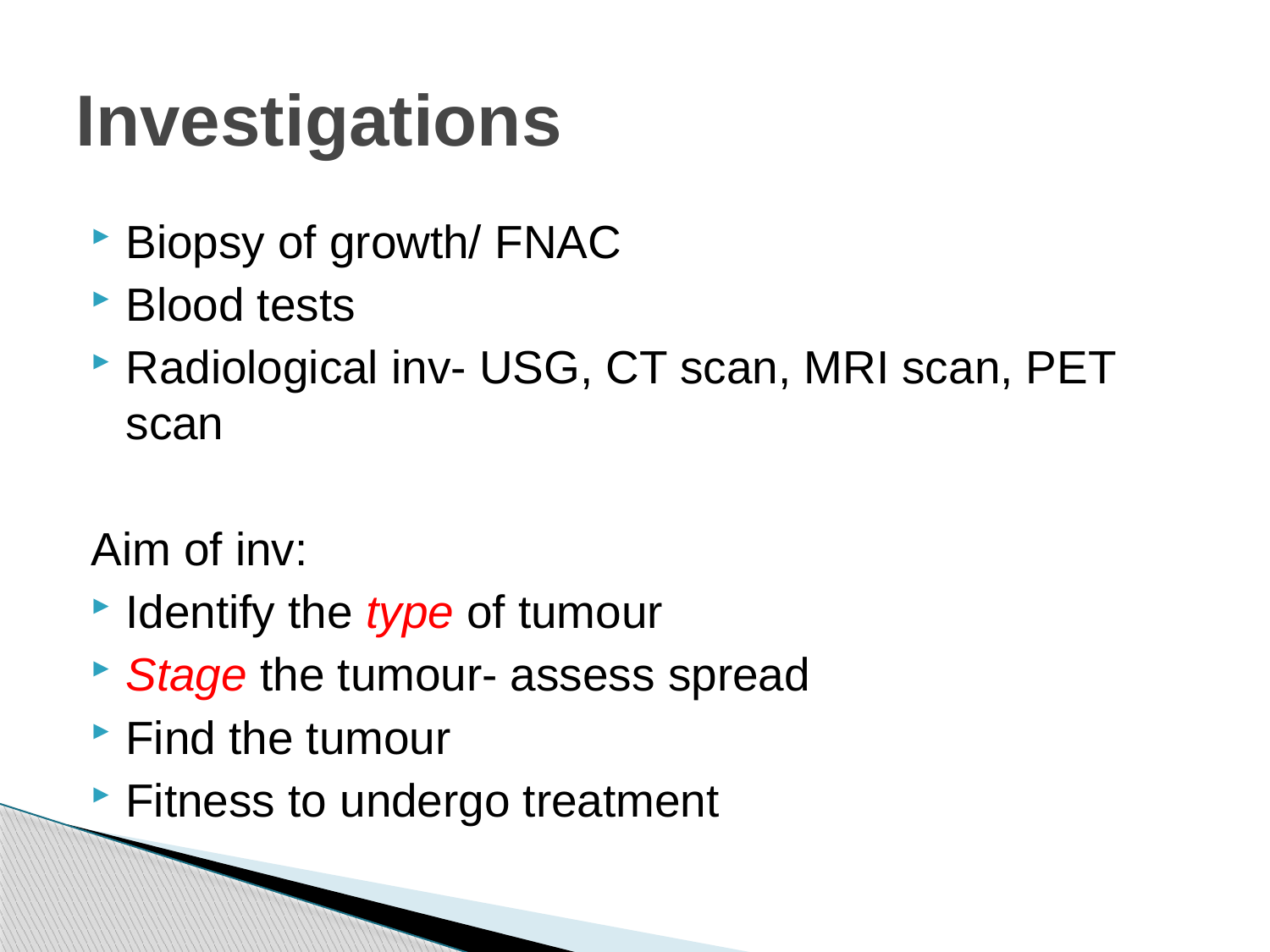

# Investigations
Biopsy of growth/ FNAC
Blood tests
Radiological inv- USG, CT scan, MRI scan, PET scan

Aim of inv:
Identify the type of tumour
Stage the tumour- assess spread
Find the tumour
Fitness to undergo treatment